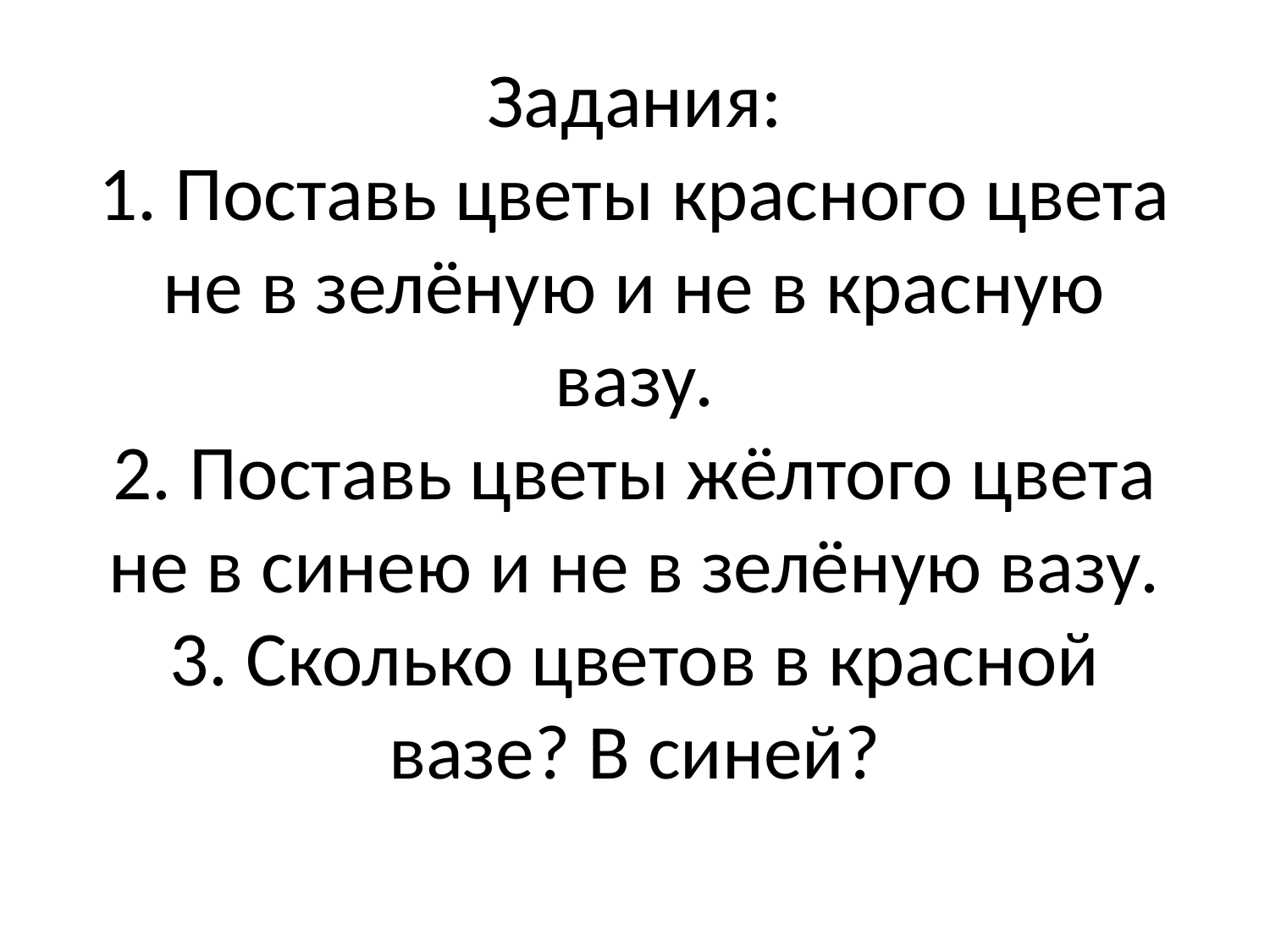

# Задания: 1. Поставь цветы красного цвета не в зелёную и не в красную вазу. 2. Поставь цветы жёлтого цвета не в синею и не в зелёную вазу. 3. Сколько цветов в красной вазе? В синей?